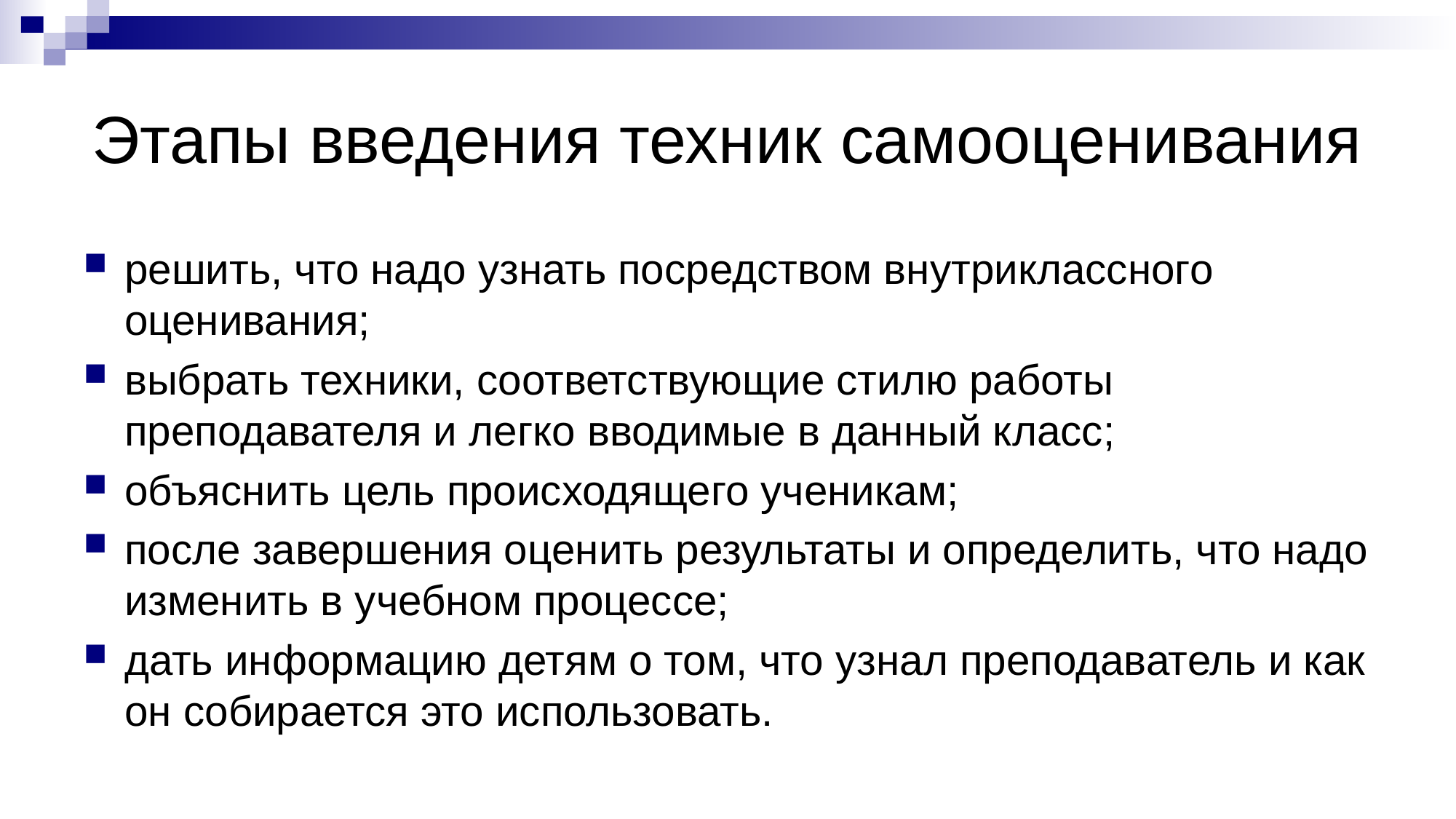

# Этапы введения техник самооценивания
решить, что надо узнать посредством внутриклассного оценивания;
выбрать техники, соответствующие стилю работы преподавателя и легко вводимые в данный класс;
объяснить цель происходящего ученикам;
после завершения оценить результаты и определить, что надо изменить в учебном процессе;
дать информацию детям о том, что узнал преподаватель и как он собирается это использовать.